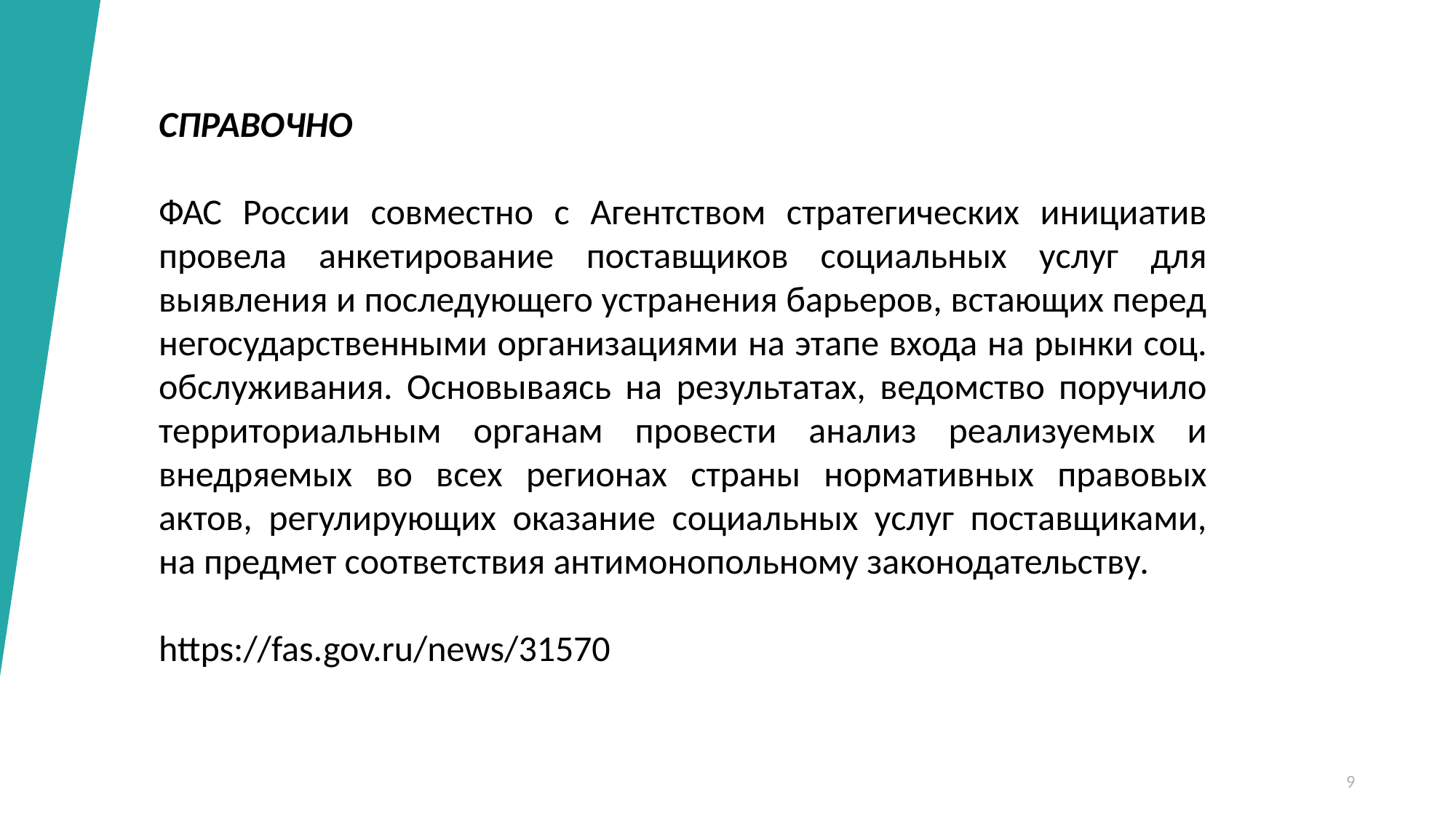

СПРАВОЧНО

ФАС России совместно с Агентством стратегических инициатив провела анкетирование поставщиков социальных услуг для выявления и последующего устранения барьеров, встающих перед негосударственными организациями на этапе входа на рынки соц. обслуживания. Основываясь на результатах, ведомство поручило территориальным органам провести анализ реализуемых и внедряемых во всех регионах страны нормативных правовых актов, регулирующих оказание социальных услуг поставщиками, на предмет соответствия антимонопольному законодательству.

https://fas.gov.ru/news/31570

9